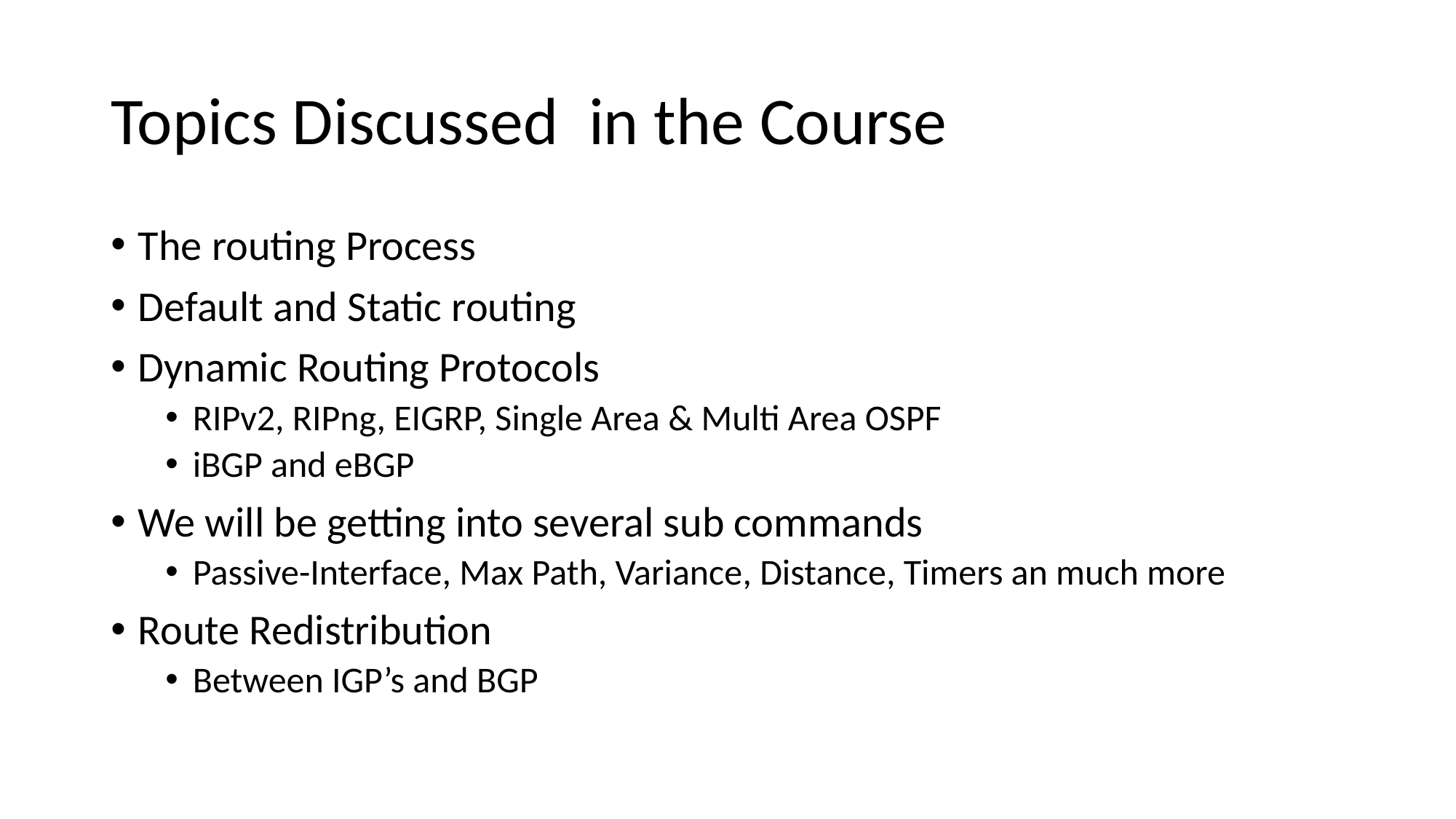

# Topics Discussed  in the Course
The routing Process
Default and Static routing
Dynamic Routing Protocols
RIPv2, RIPng, EIGRP, Single Area & Multi Area OSPF
iBGP and eBGP
We will be getting into several sub commands
Passive-Interface, Max Path, Variance, Distance, Timers an much more
Route Redistribution
Between IGP’s and BGP